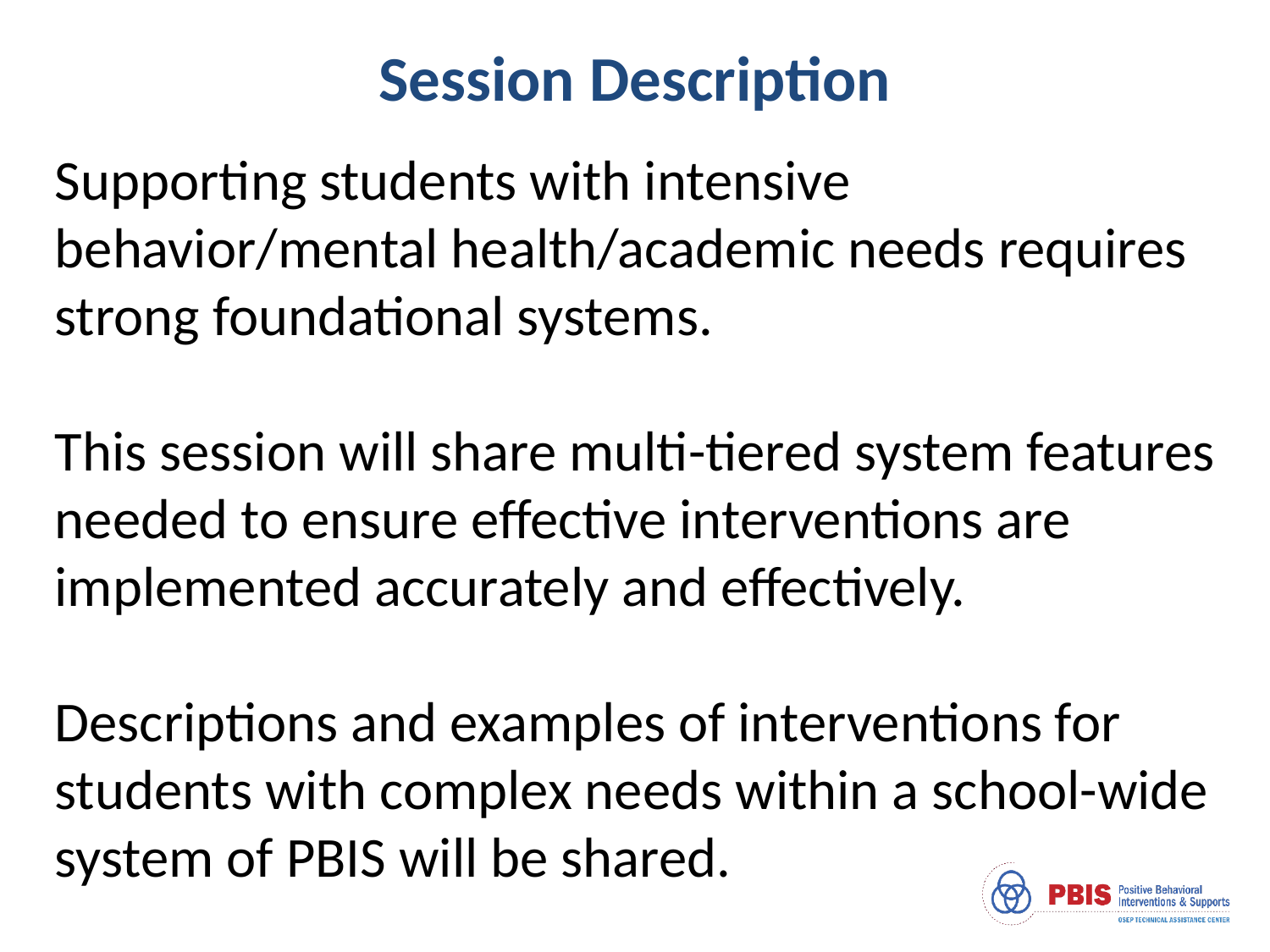

Session Description
Supporting students with intensive behavior/mental health/academic needs requires strong foundational systems.

This session will share multi-tiered system features needed to ensure effective interventions are implemented accurately and effectively.

Descriptions and examples of interventions for students with complex needs within a school-wide system of PBIS will be shared.